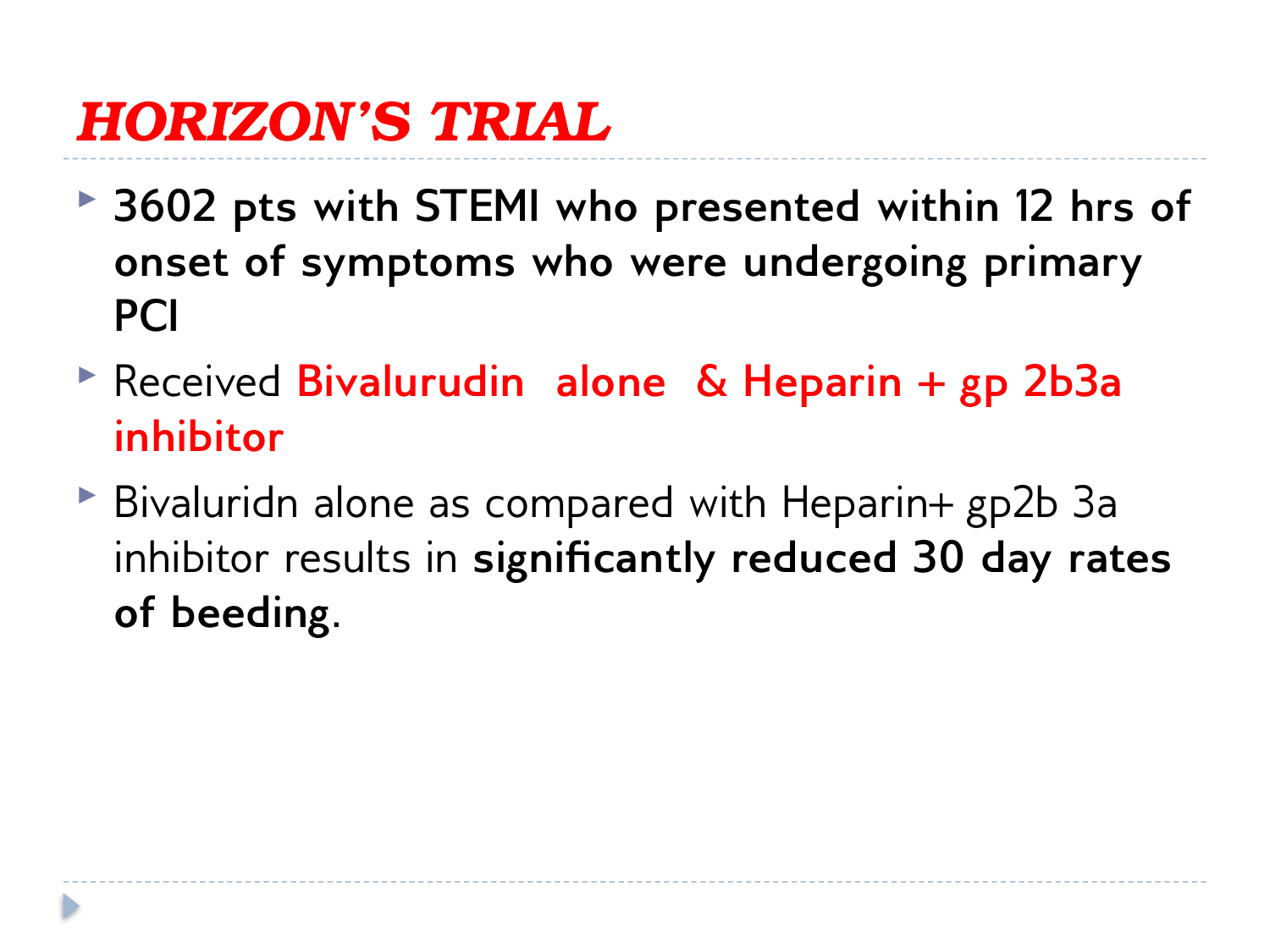

# HORIZON’S TRIAL
3602 pts with STEMI who presented within 12 hrs of onset of symptoms who were undergoing primary PCI
Received Bivalurudin  alone  & Heparin + gp 2b3a inhibitor
Bivaluridn alone as compared with Heparin+ gp2b 3a inhibitor results in significantly reduced 30 day rates of beeding.